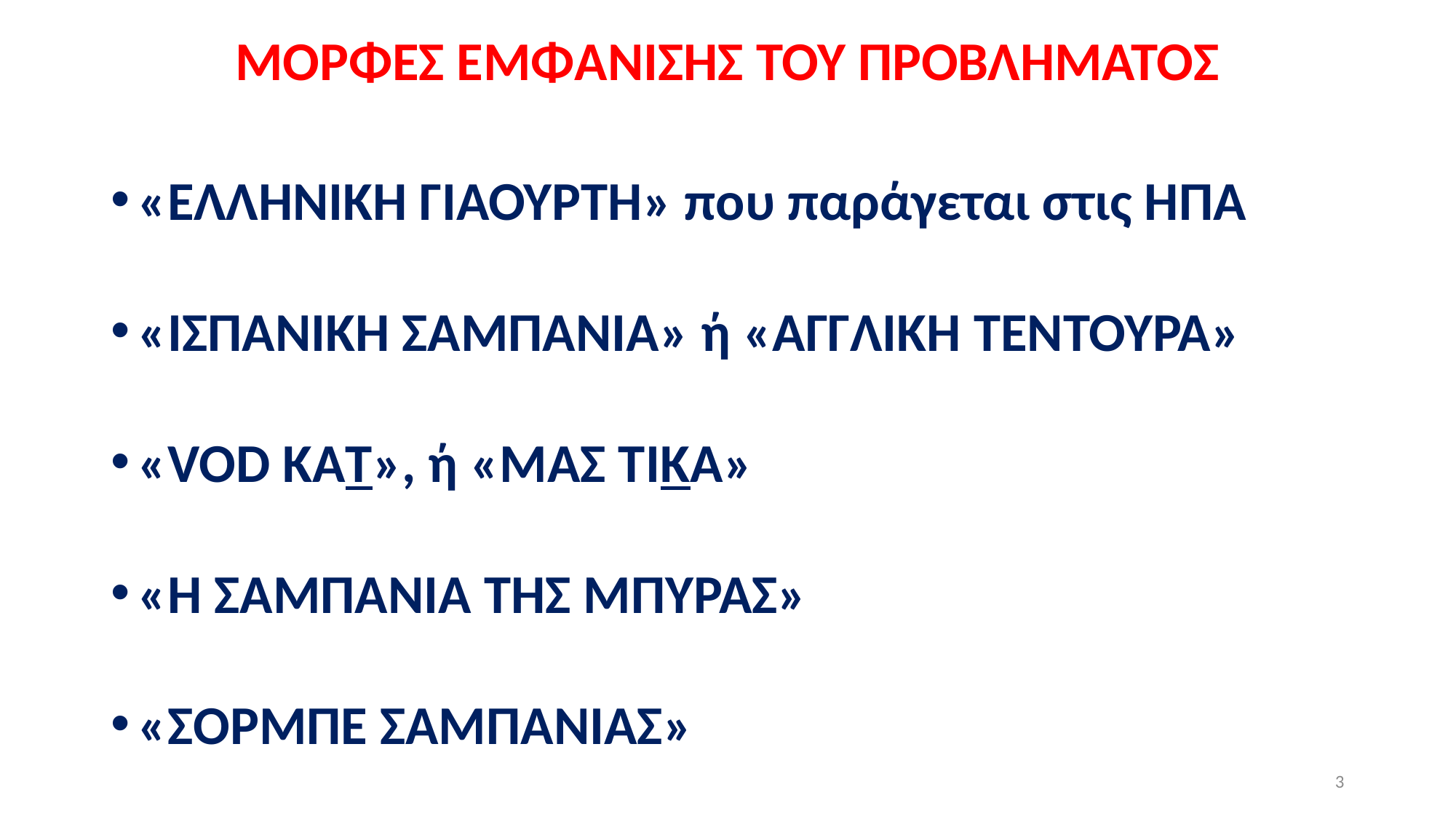

ΜΟΡΦΕΣ ΕΜΦΑΝΙΣΗΣ ΤΟΥ ΠΡΟΒΛΗΜΑΤΟΣ

«ΕΛΛΗΝΙΚΗ ΓΙΑΟΥΡΤΗ» που παράγεται στις ΗΠΑ

«ΙΣΠΑΝΙΚΗ ΣΑΜΠΑΝΙΑ» ή «ΑΓΓΛΙΚΗ ΤΕΝΤΟΥΡΑ»

«VOD KAT», ή «ΜΑΣ ΤΙΚΑ»

«Η ΣΑΜΠΑΝΙΑ ΤΗΣ ΜΠΥΡΑΣ»

«ΣΟΡΜΠΕ ΣΑΜΠΑΝΙΑΣ»

3